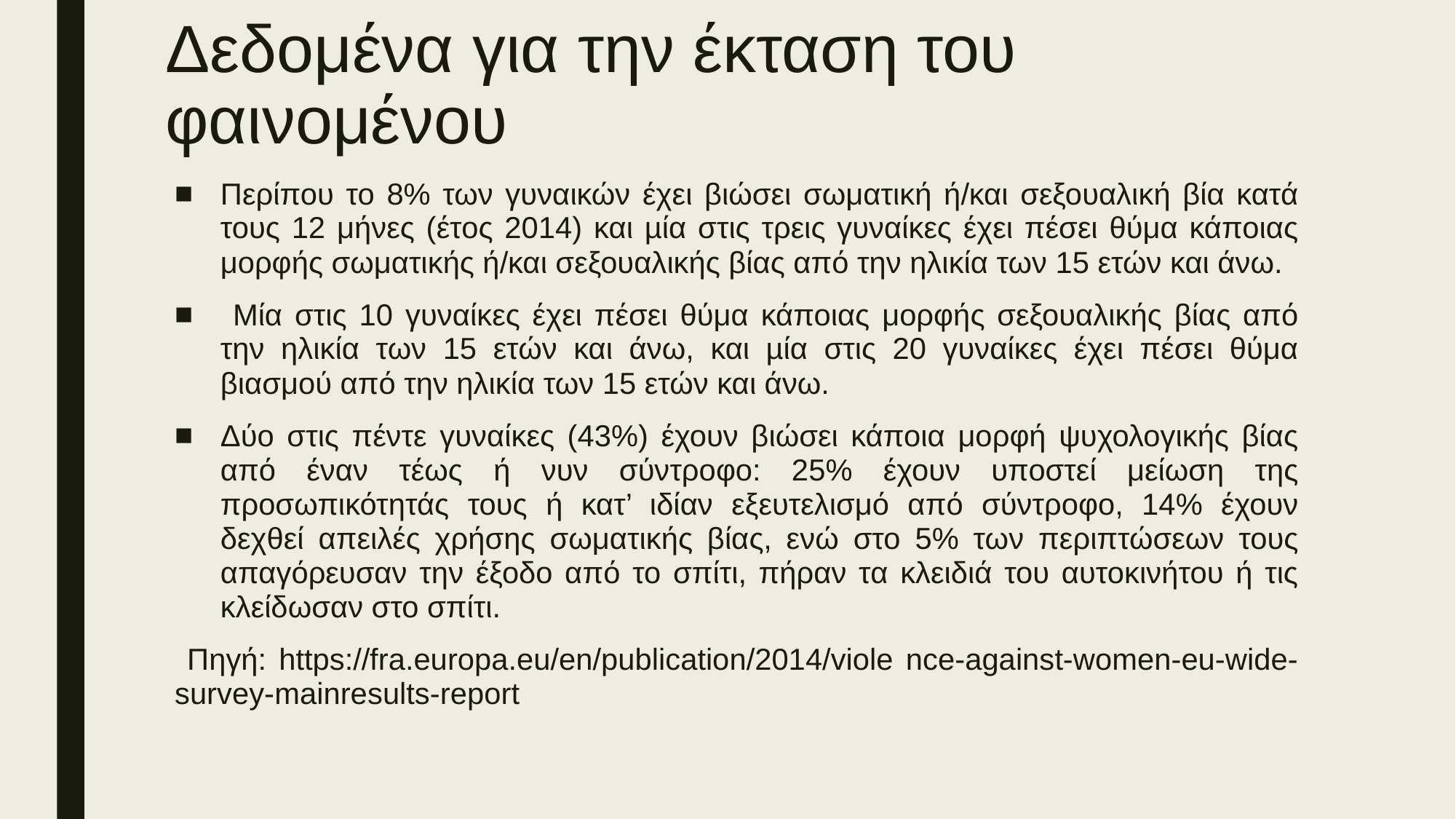

# Δεδομένα για την έκταση του φαινομένου
Περίπου το 8% των γυναικών έχει βιώσει σωματική ή/και σεξουαλική βία κατά τους 12 μήνες (έτος 2014) και µία στις τρεις γυναίκες έχει πέσει θύμα κάποιας μορφής σωματικής ή/και σεξουαλικής βίας από την ηλικία των 15 ετών και άνω.
 Μία στις 10 γυναίκες έχει πέσει θύμα κάποιας μορφής σεξουαλικής βίας από την ηλικία των 15 ετών και άνω, και µία στις 20 γυναίκες έχει πέσει θύμα βιασμού από την ηλικία των 15 ετών και άνω.
Δύο στις πέντε γυναίκες (43%) έχουν βιώσει κάποια μορφή ψυχολογικής βίας από έναν τέως ή νυν σύντροφο: 25% έχουν υποστεί μείωση της προσωπικότητάς τους ή κατ’ ιδίαν εξευτελισμό από σύντροφο, 14% έχουν δεχθεί απειλές χρήσης σωματικής βίας, ενώ στο 5% των περιπτώσεων τους απαγόρευσαν την έξοδο από το σπίτι, πήραν τα κλειδιά του αυτοκινήτου ή τις κλείδωσαν στο σπίτι.
 Πηγή: https://fra.europa.eu/en/publication/2014/viole nce-against-women-eu-wide-survey-mainresults-report